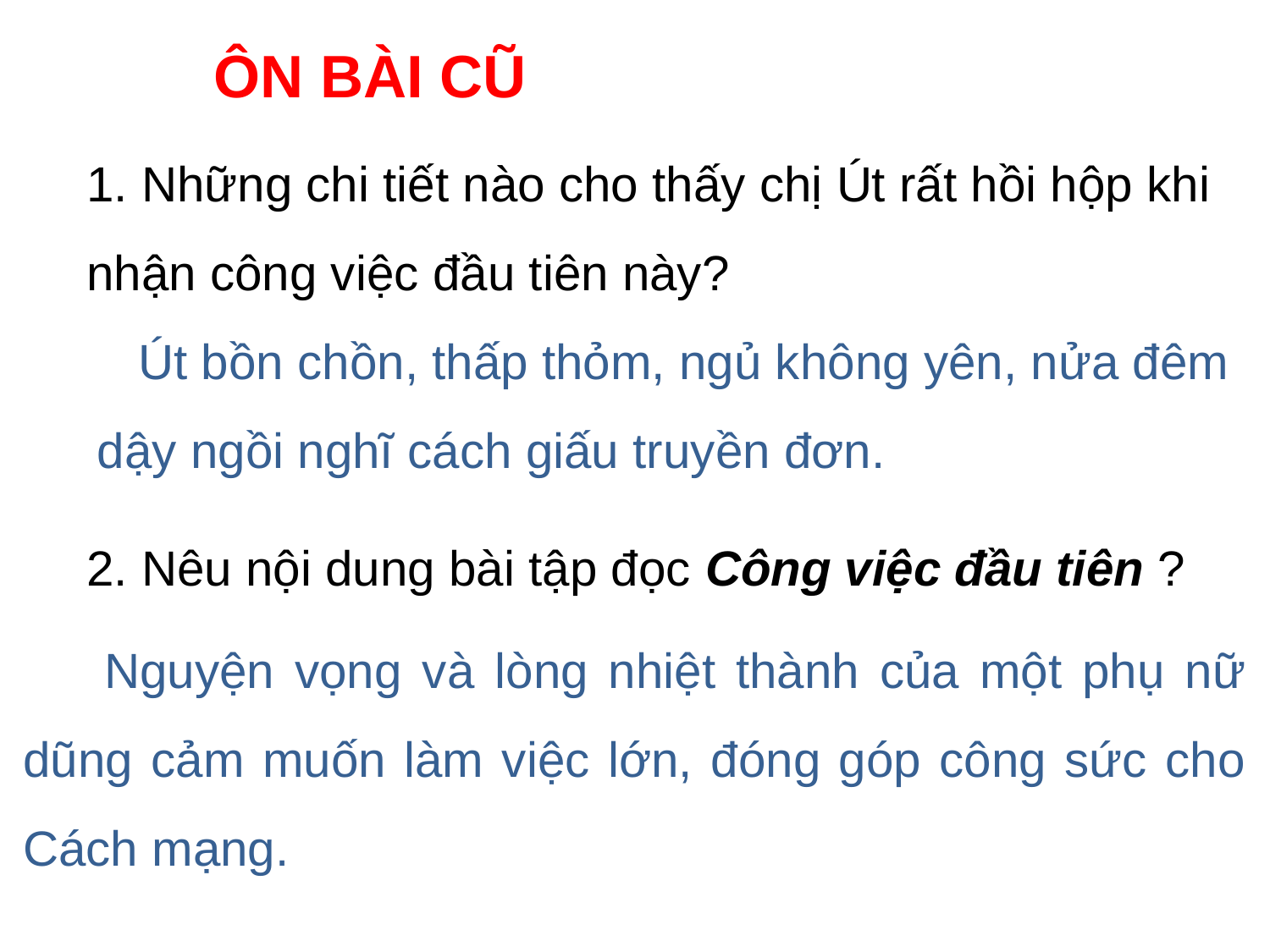

ÔN BÀI CŨ
1. Những chi tiết nào cho thấy chị Út rất hồi hộp khi nhận công việc đầu tiên này?
   Út bồn chồn, thấp thỏm, ngủ không yên, nửa đêm dậy ngồi nghĩ cách giấu truyền đơn.
2. Nêu nội dung bài tập đọc Công việc đầu tiên ?
    Nguyện vọng và lòng nhiệt thành của một phụ nữ dũng cảm muốn làm việc lớn, đóng góp công sức cho Cách mạng.